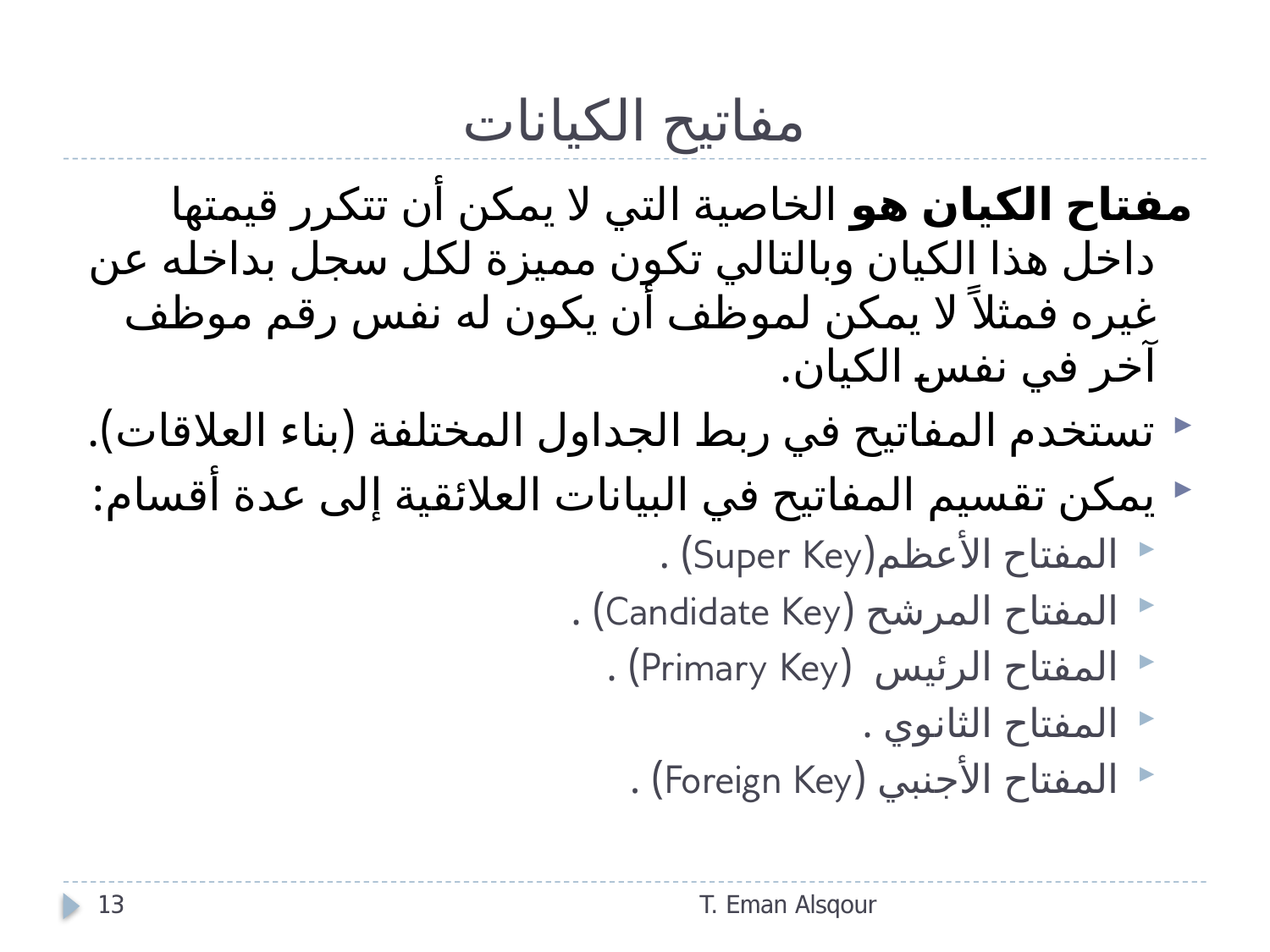

# مفاتيح الكيانات
مفتاح الكيان هو الخاصية التي لا يمكن أن تتكرر قيمتها داخل هذا الكيان وبالتالي تكون مميزة لكل سجل بداخله عن غيره فمثلاً لا يمكن لموظف أن يكون له نفس رقم موظف آخر في نفس الكيان.
تستخدم المفاتيح في ربط الجداول المختلفة (بناء العلاقات).
يمكن تقسيم المفاتيح في البيانات العلائقية إلى عدة أقسام:
المفتاح الأعظم(Super Key) .
المفتاح المرشح (Candidate Key) .
المفتاح الرئيس  (Primary Key) .
المفتاح الثانوي .
المفتاح الأجنبي (Foreign Key) .

13
T. Eman Alsqour